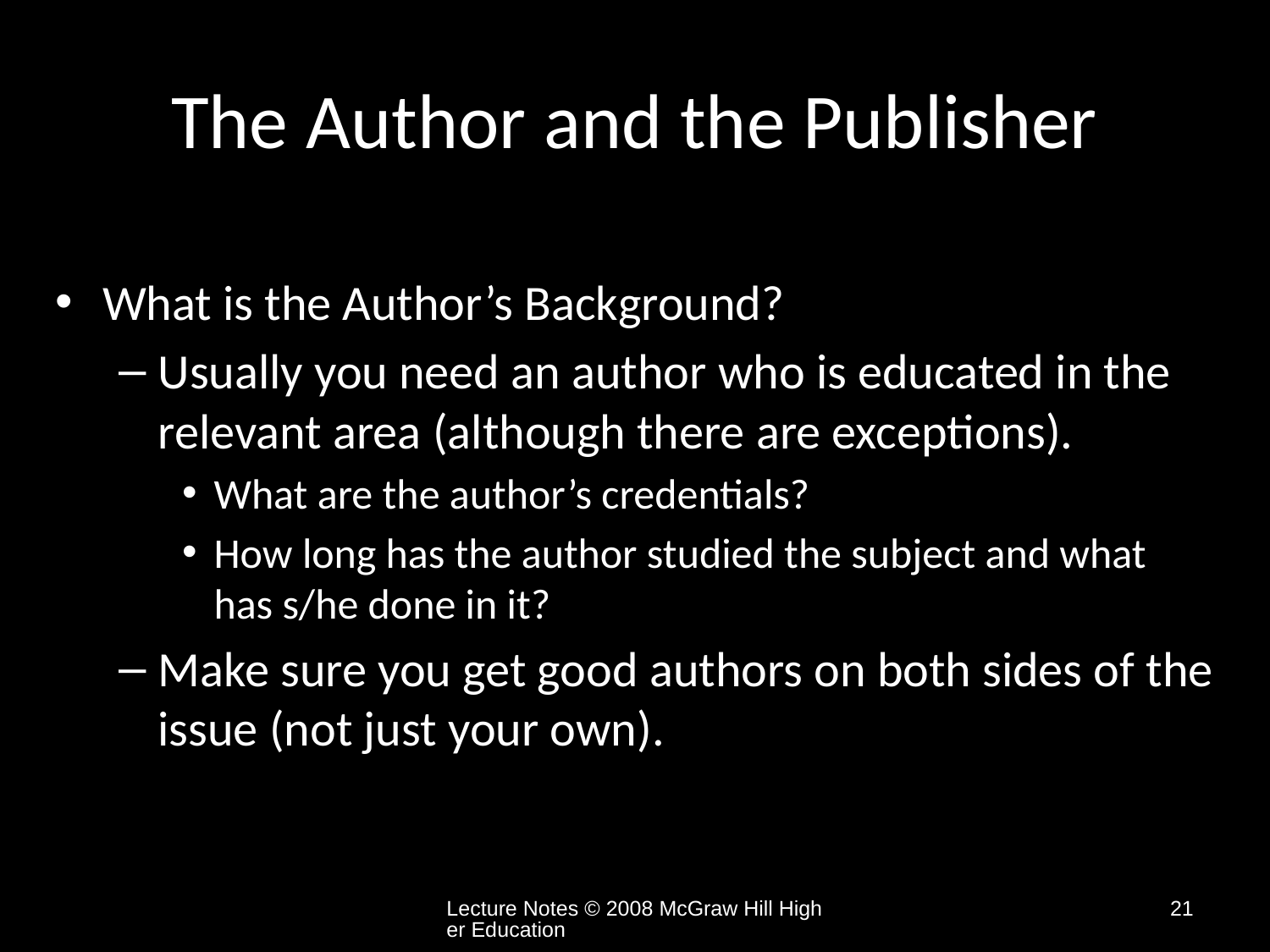

# The Author and the Publisher
What is the Author’s Background?
Usually you need an author who is educated in the relevant area (although there are exceptions).
What are the author’s credentials?
How long has the author studied the subject and what has s/he done in it?
Make sure you get good authors on both sides of the issue (not just your own).
Lecture Notes © 2008 McGraw Hill Higher Education
21